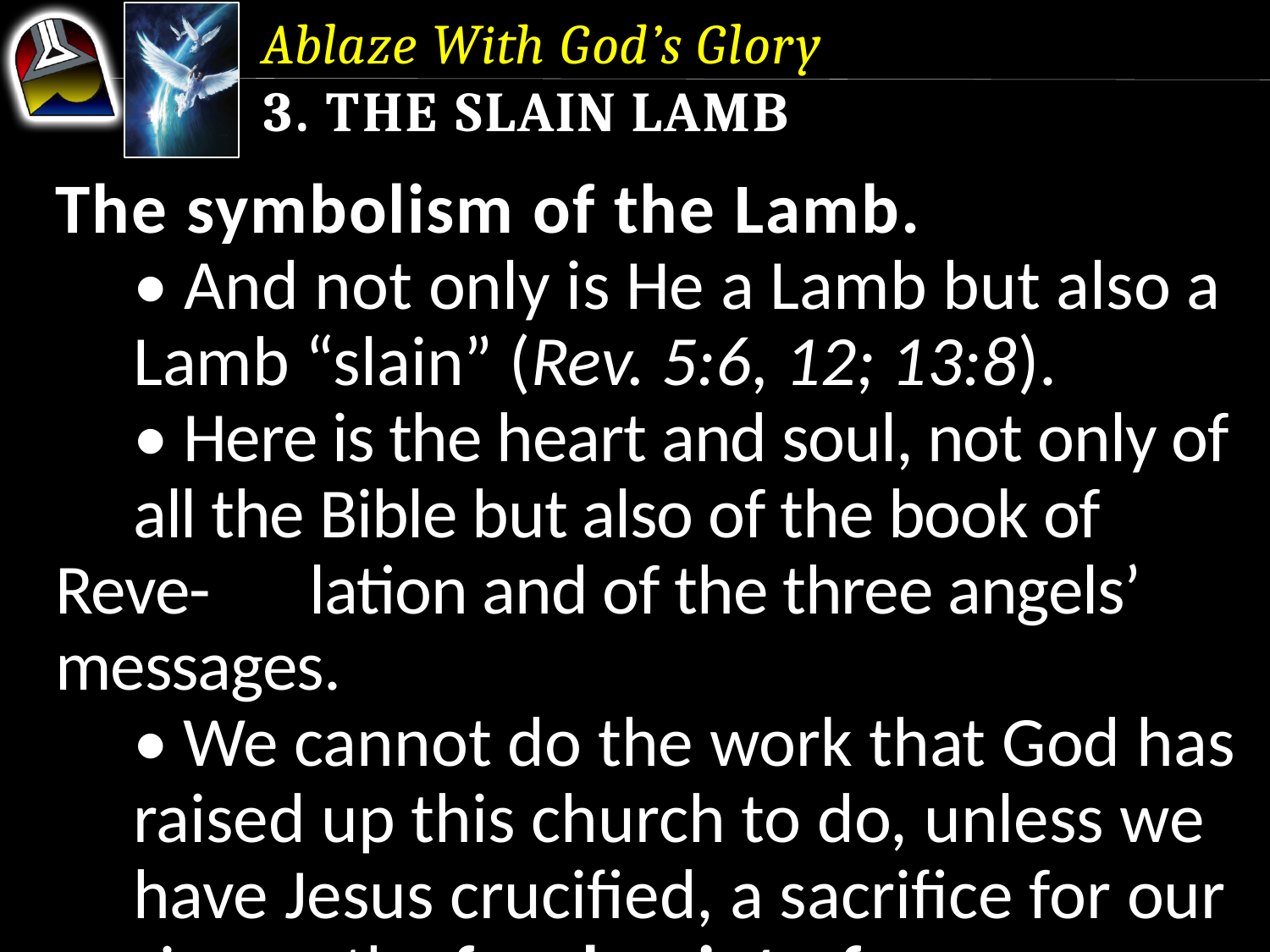

Ablaze With God’s Glory
3. The Slain Lamb
The symbolism of the Lamb.
	• And not only is He a Lamb but also a 	Lamb “slain” (Rev. 5:6, 12; 13:8).
	• Here is the heart and soul, not only of 	all the Bible but also of the book of Reve-	lation and of the three angels’ messages.
	• We cannot do the work that God has 	raised up this church to do, unless we 	have Jesus crucified, a sacrifice for our 	sins, as the focal point of our message.